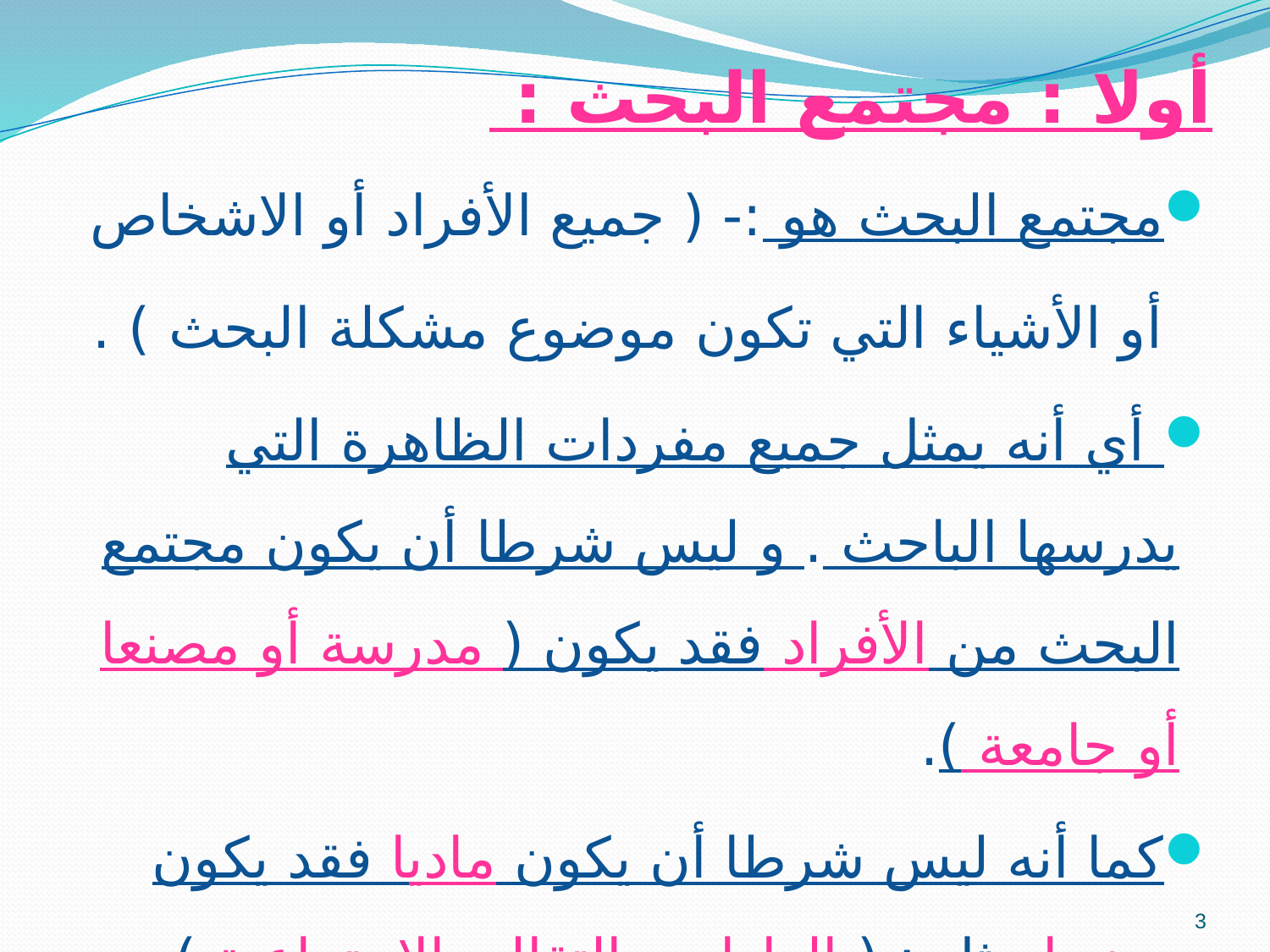

# أولا : مجتمع البحث :
مجتمع البحث هو :- ( جميع الأفراد أو الاشخاص
   أو الأشياء التي تكون موضوع مشكلة البحث ) .
 أي أنه يمثل جميع مفردات الظاهرة التي يدرسها الباحث . و ليس شرطا أن يكون مجتمع البحث من الأفراد فقد يكون ( مدرسة أو مصنعا أو جامعة ).
كما أنه ليس شرطا أن يكون ماديا فقد يكون معنويا مثل : ( العادات والتقاليد الاجتماعية ) .
3